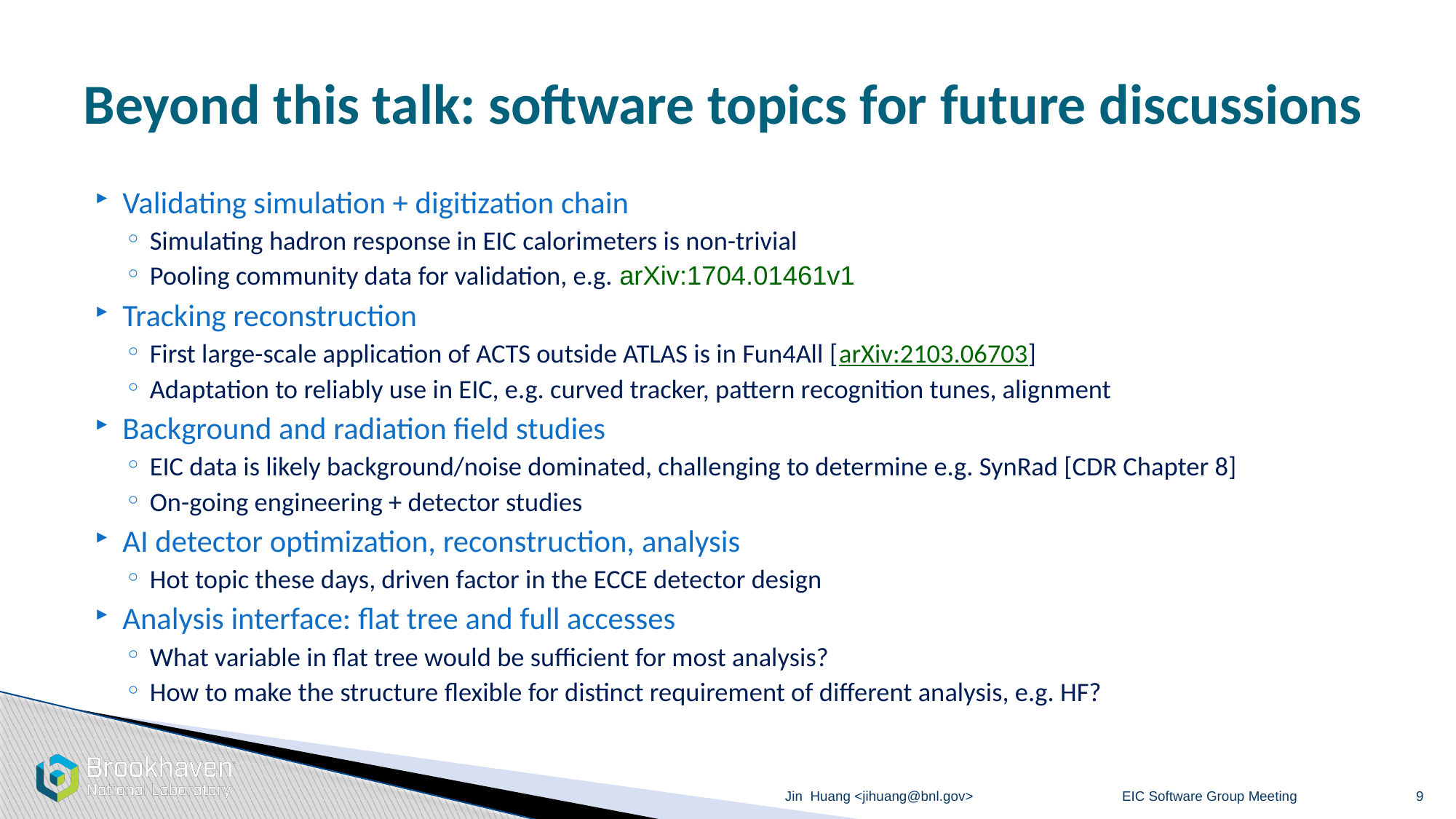

# Beyond this talk: software topics for future discussions
Validating simulation + digitization chain
Simulating hadron response in EIC calorimeters is non-trivial
Pooling community data for validation, e.g. arXiv:1704.01461v1
Tracking reconstruction
First large-scale application of ACTS outside ATLAS is in Fun4All [arXiv:2103.06703]
Adaptation to reliably use in EIC, e.g. curved tracker, pattern recognition tunes, alignment
Background and radiation field studies
EIC data is likely background/noise dominated, challenging to determine e.g. SynRad [CDR Chapter 8]
On-going engineering + detector studies
AI detector optimization, reconstruction, analysis
Hot topic these days, driven factor in the ECCE detector design
Analysis interface: flat tree and full accesses
What variable in flat tree would be sufficient for most analysis?
How to make the structure flexible for distinct requirement of different analysis, e.g. HF?

EIC Software Group Meeting
Jin  Huang <jihuang@bnl.gov>
9